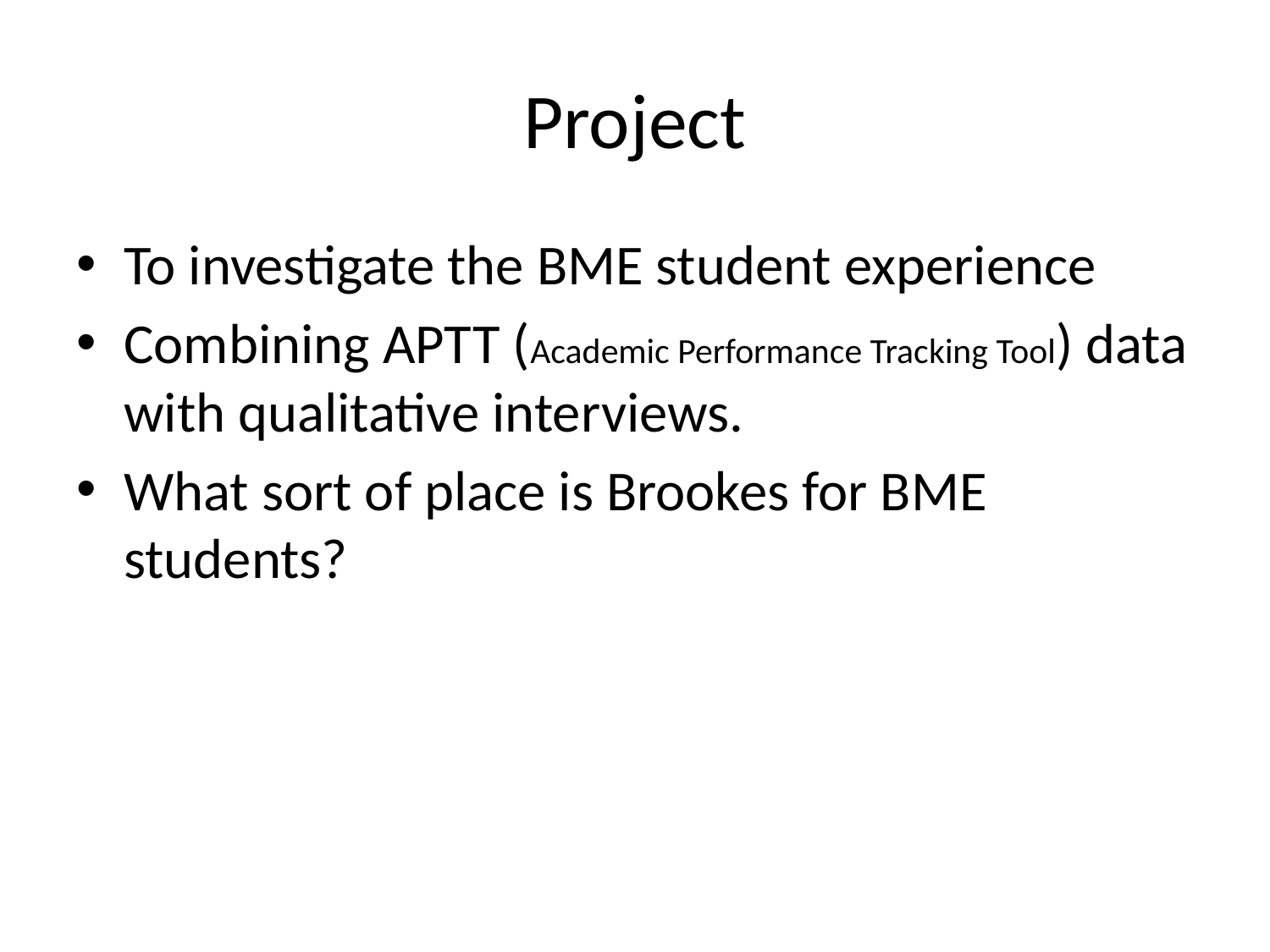

# Project
To investigate the BME student experience
Combining APTT (Academic Performance Tracking Tool) data with qualitative interviews.
What sort of place is Brookes for BME students?